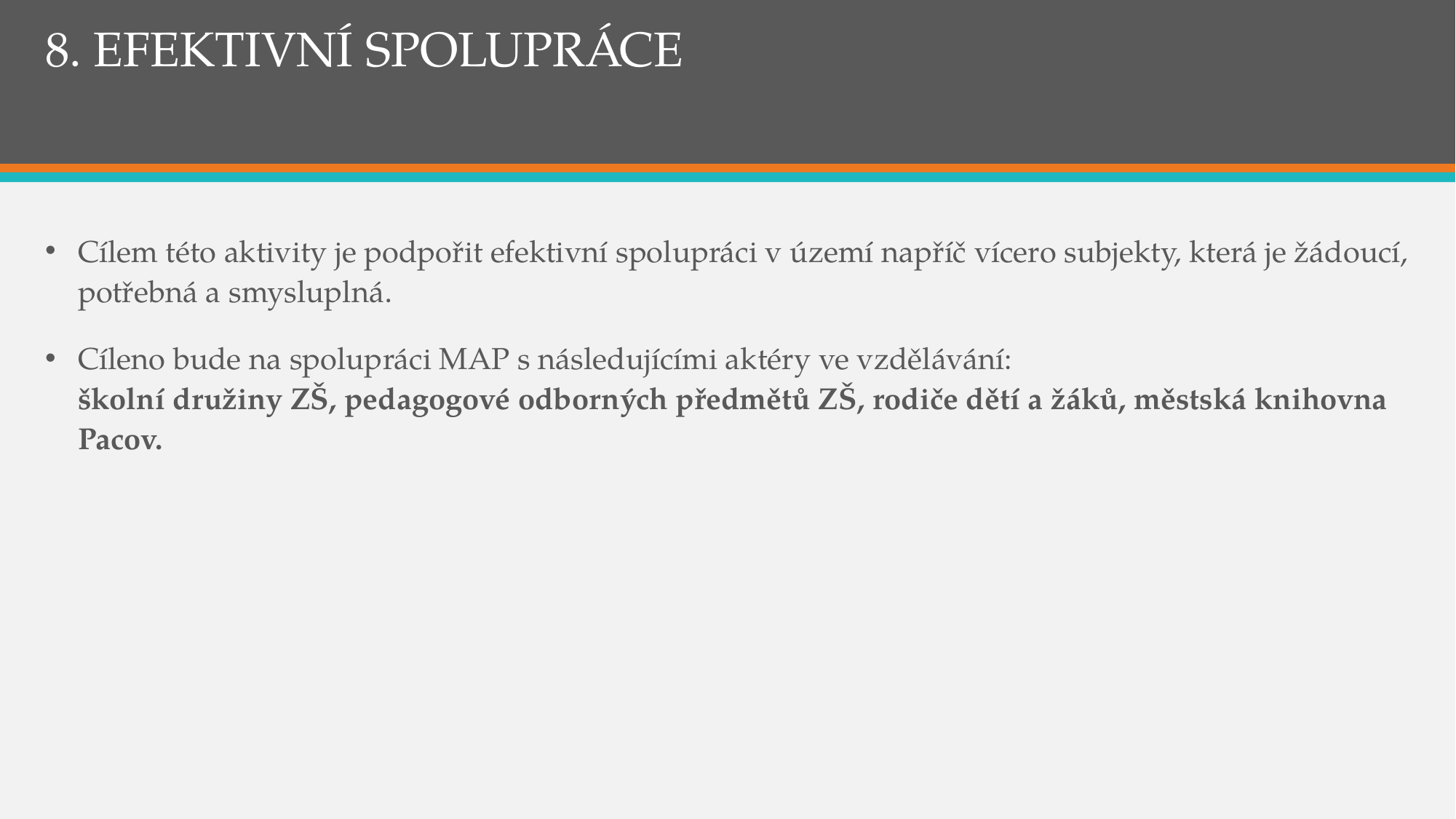

# 8. EFEKTIVNÍ SPOLUPRÁCE

Cílem této aktivity je podpořit efektivní spolupráci v území napříč vícero subjekty, která je žádoucí, potřebná a smysluplná.
Cíleno bude na spolupráci MAP s následujícími aktéry ve vzdělávání:
školní družiny ZŠ, pedagogové odborných předmětů ZŠ, rodiče dětí a žáků, městská knihovna Pacov.